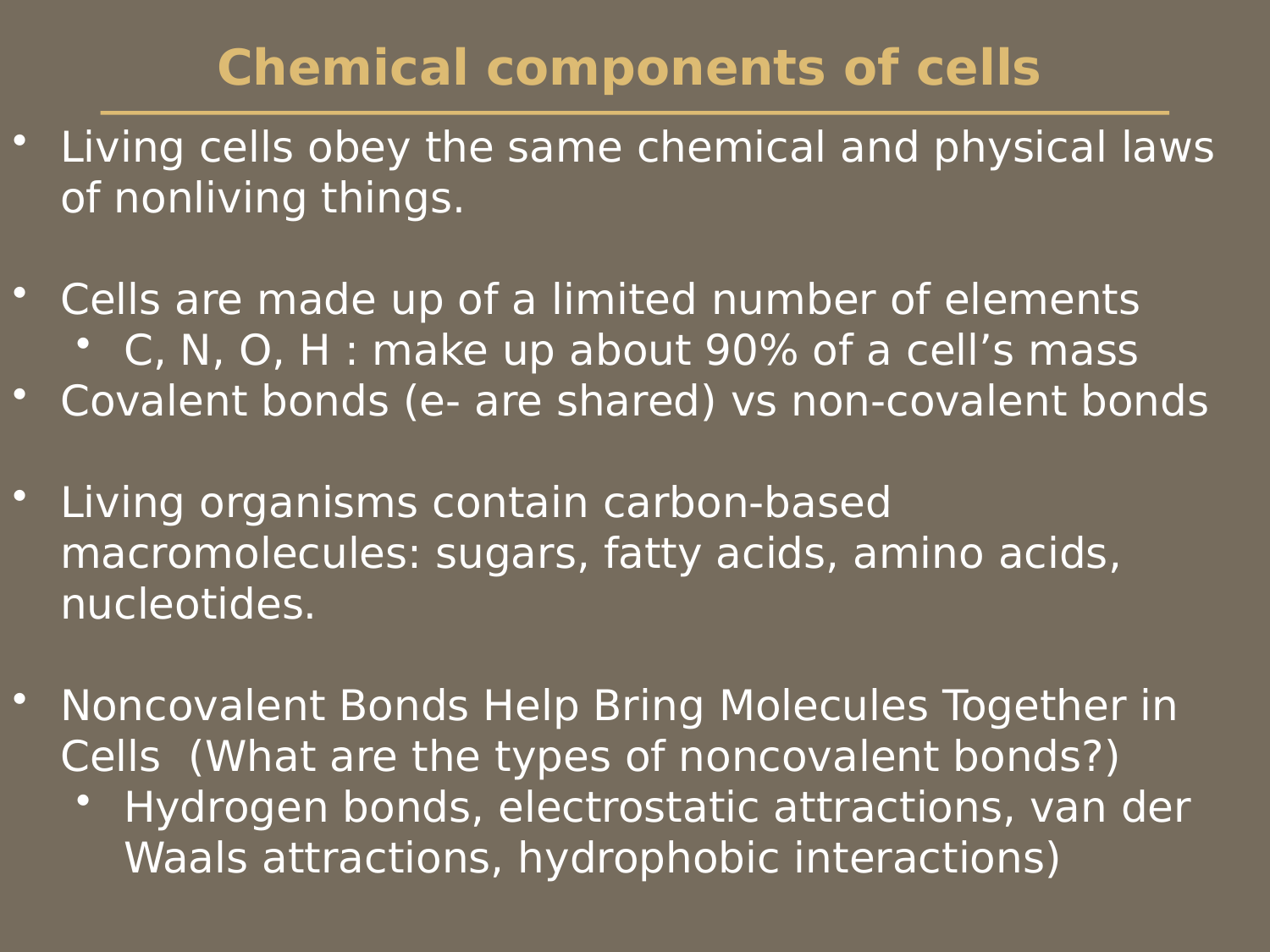

Chemical components of cells

Living cells obey the same chemical and physical laws of nonliving things.

Cells are made up of a limited number of elements
C, N, O, H : make up about 90% of a cell’s mass
Covalent bonds (e- are shared) vs non-covalent bonds

Living organisms contain carbon-based macromolecules: sugars, fatty acids, amino acids, nucleotides.

Noncovalent Bonds Help Bring Molecules Together in Cells  (What are the types of noncovalent bonds?)
Hydrogen bonds, electrostatic attractions, van der Waals attractions, hydrophobic interactions)